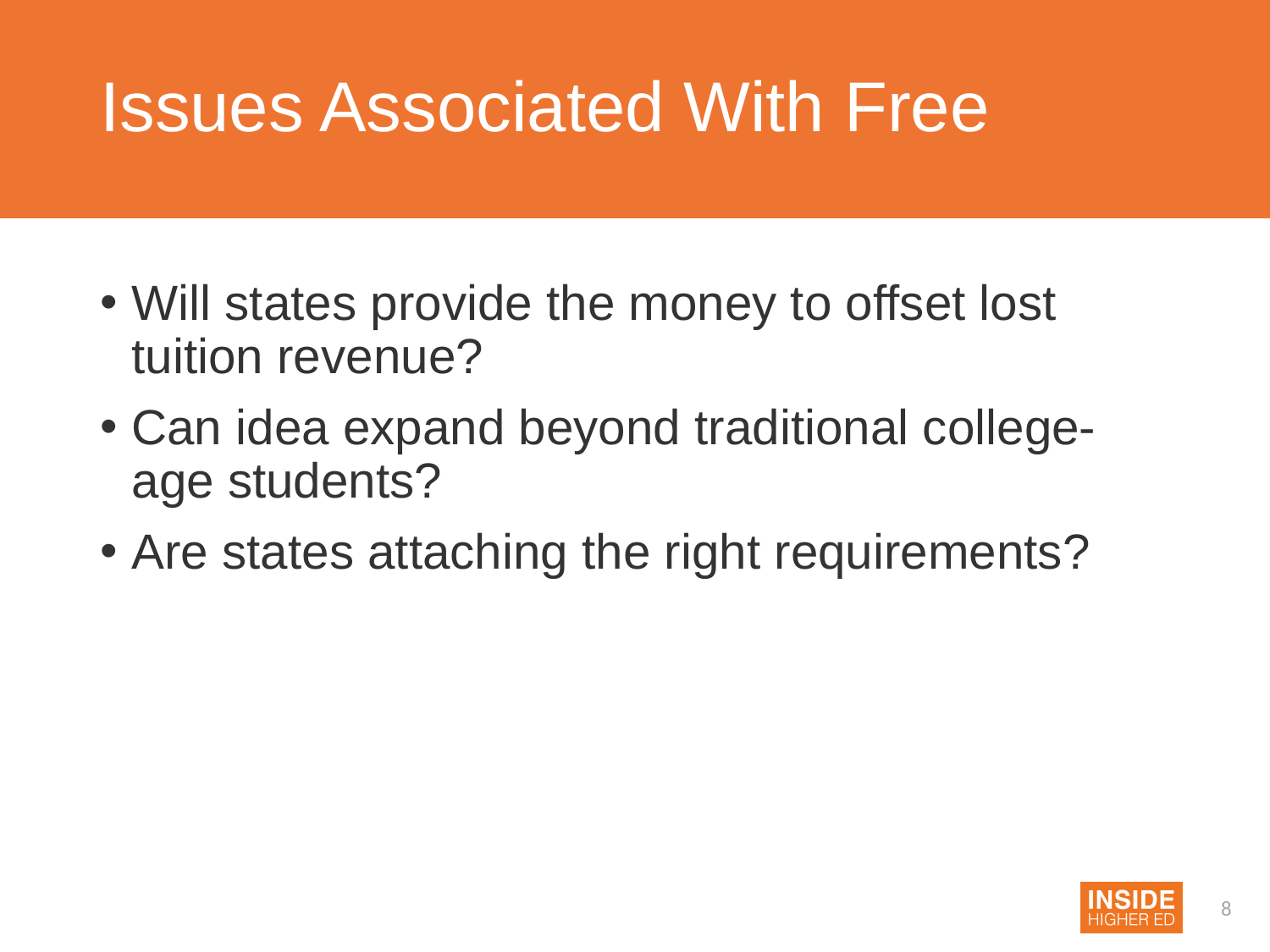

# Issues Associated With Free
Will states provide the money to offset lost tuition revenue?
Can idea expand beyond traditional college-age students?
Are states attaching the right requirements?